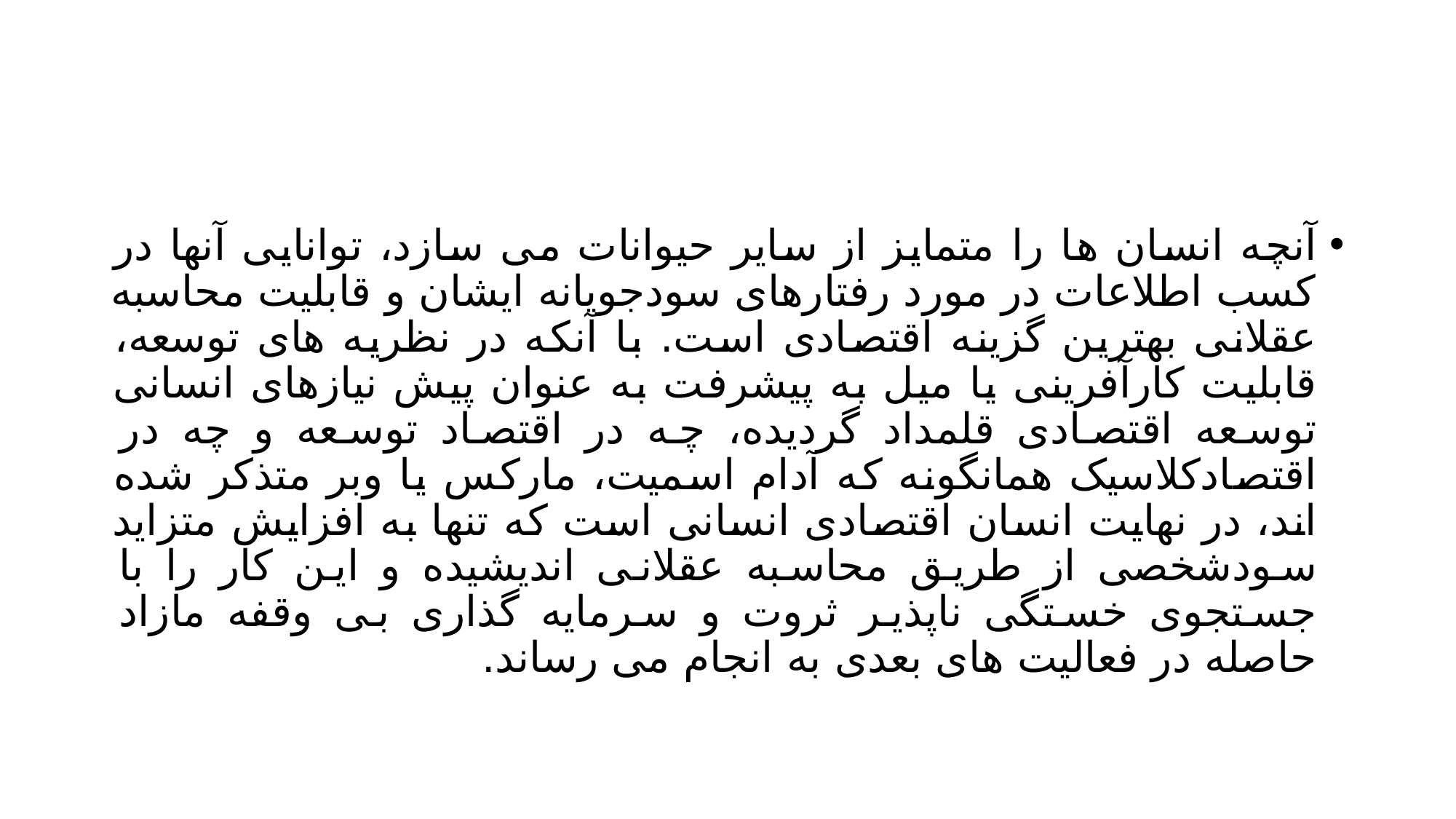

#
آنچه انسان ها را متمایز از سایر حیوانات می سازد، توانایی آنها در کسب اطلاعات در مورد رفتارهای سودجویانه ایشان و قابلیت محاسبه عقلانی بهترین گزینه اقتصادی است. با آنکه در نظریه های توسعه، قابلیت کارآفرینی یا میل به پیشرفت به عنوان پیش نیازهای انسانی توسعه اقتصادی قلمداد گردیده، چه در اقتصاد توسعه و چه در اقتصادکلاسیک همانگونه که آدام اسمیت، مارکس یا وبر متذکر شده اند، در نهایت انسان اقتصادی انسانی است که تنها به افزایش متزاید سودشخصی از طریق محاسبه عقلانی اندیشیده و این کار را با جستجوی خستگی ناپذیر ثروت و سرمایه گذاری بی وقفه مازاد حاصله در فعالیت های بعدی به انجام می رساند.